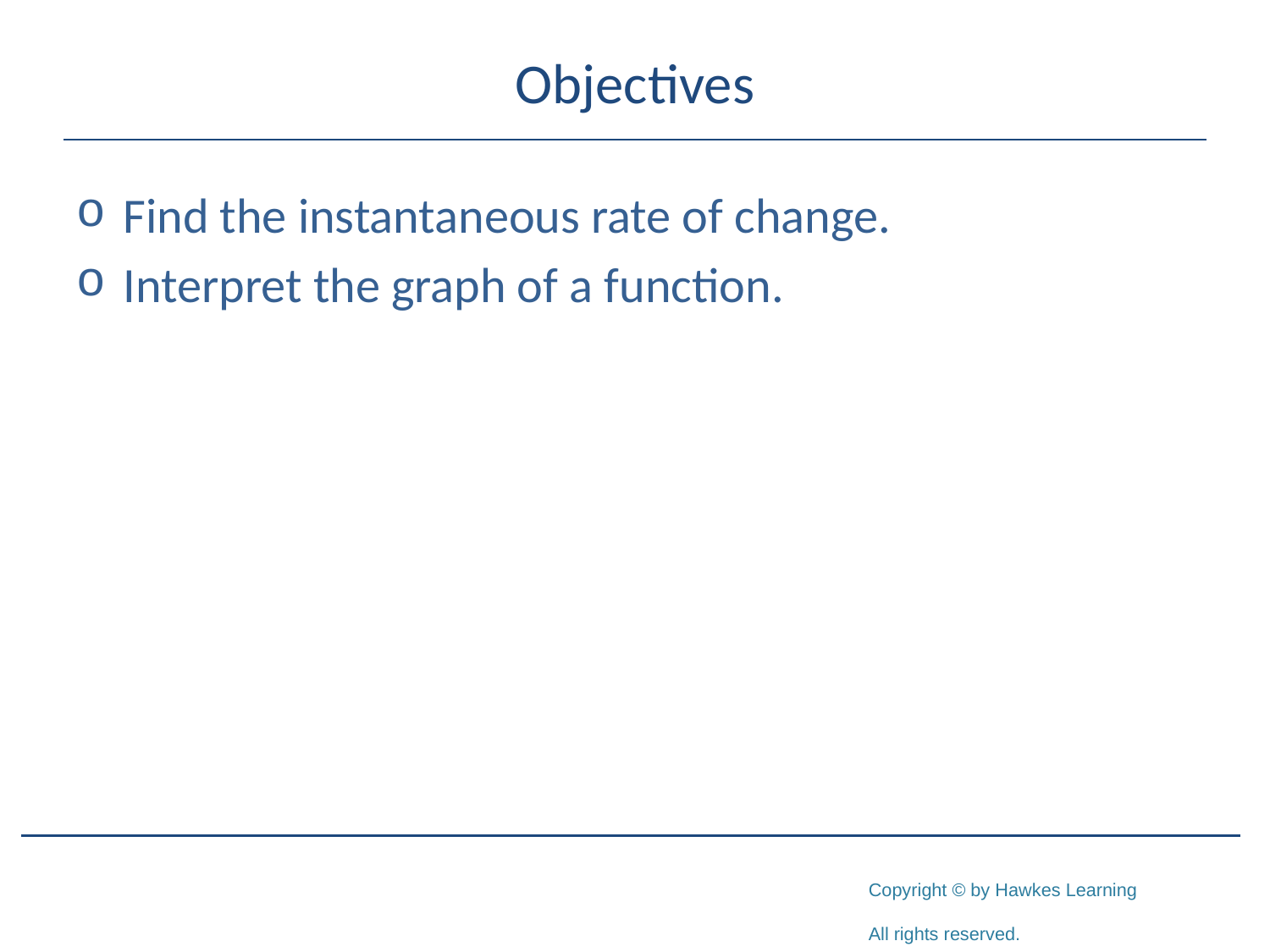

# Objectives
Find the instantaneous rate of change.
Interpret the graph of a function.